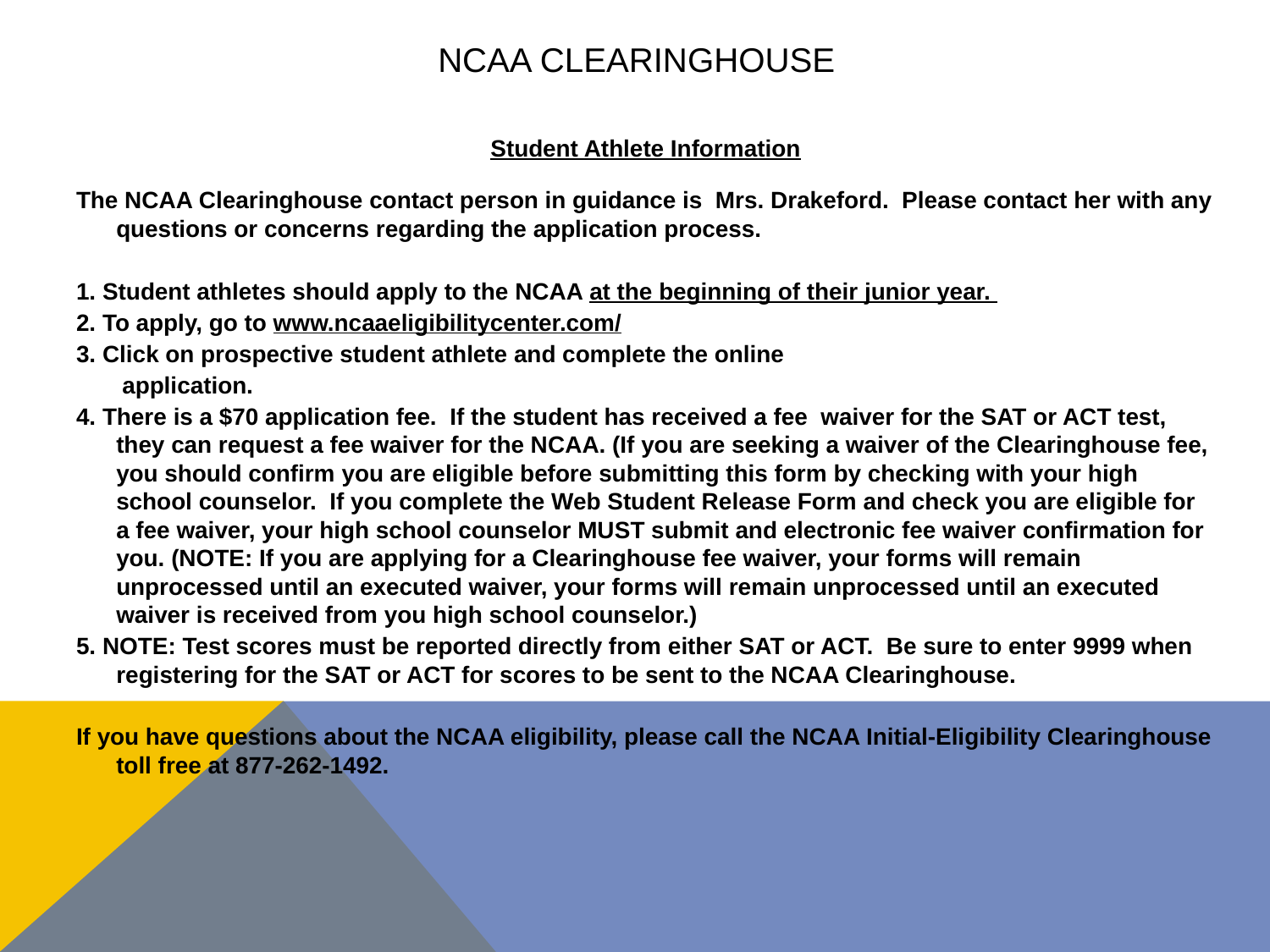

# NCAA Clearinghouse
Student Athlete Information

The NCAA Clearinghouse contact person in guidance is  Mrs. Drakeford.  Please contact her with any questions or concerns regarding the application process.

1. Student athletes should apply to the NCAA at the beginning of their junior year.
2. To apply, go to www.ncaaeligibilitycenter.com/
3. Click on prospective student athlete and complete the online
       application.
4. There is a $70 application fee.  If the student has received a fee  waiver for the SAT or ACT test, they can request a fee waiver for the NCAA. (If you are seeking a waiver of the Clearinghouse fee, you should confirm you are eligible before submitting this form by checking with your high school counselor.  If you complete the Web Student Release Form and check you are eligible for a fee waiver, your high school counselor MUST submit and electronic fee waiver confirmation for you. (NOTE: If you are applying for a Clearinghouse fee waiver, your forms will remain unprocessed until an executed waiver, your forms will remain unprocessed until an executed waiver is received from you high school counselor.)
5. NOTE: Test scores must be reported directly from either SAT or ACT.  Be sure to enter 9999 when registering for the SAT or ACT for scores to be sent to the NCAA Clearinghouse.

If you have questions about the NCAA eligibility, please call the NCAA Initial-Eligibility Clearinghouse toll free at 877-262-1492.